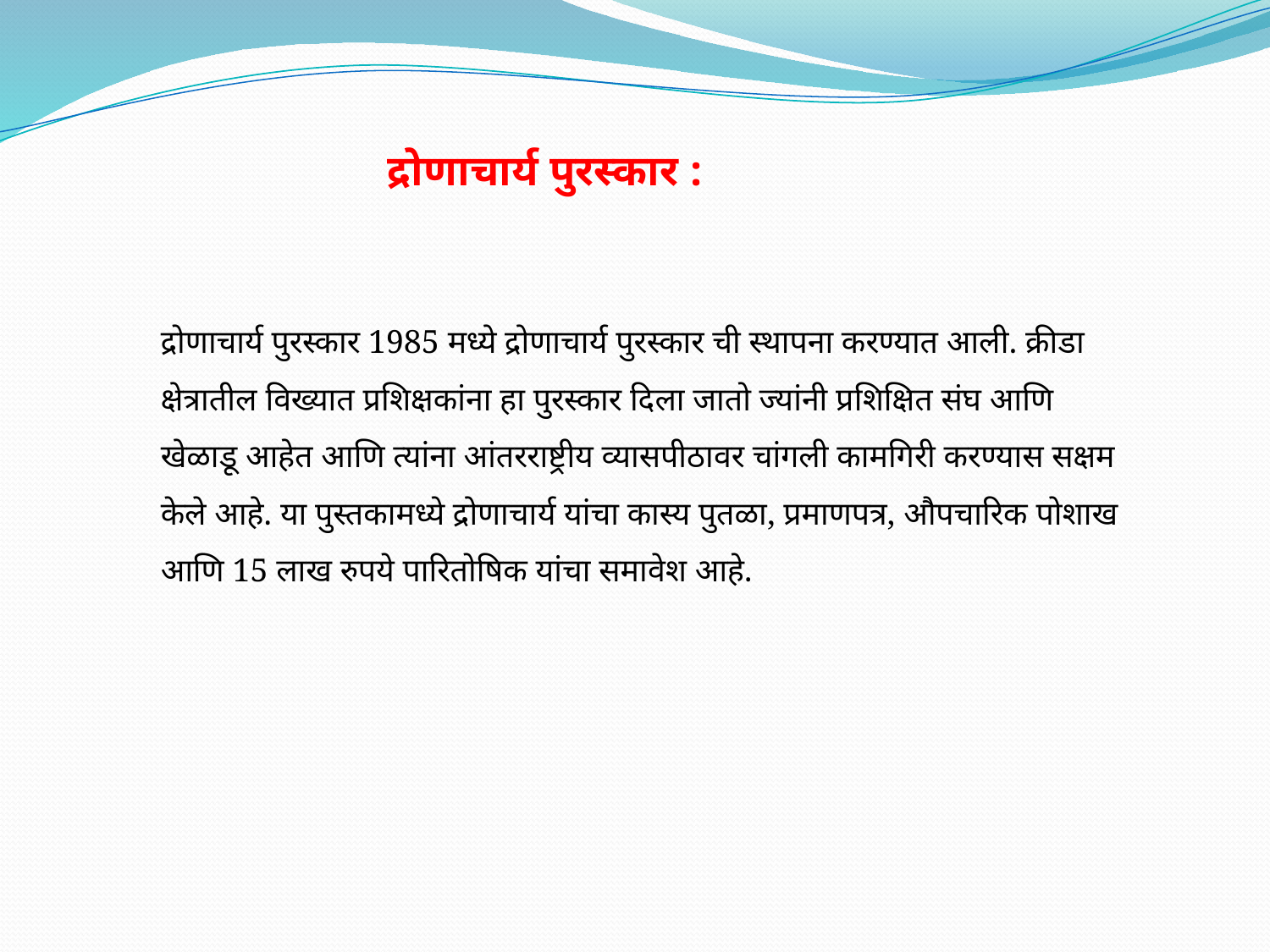

द्रोणाचार्य पुरस्कार :
द्रोणाचार्य पुरस्कार 1985 मध्ये द्रोणाचार्य पुरस्कार ची स्थापना करण्यात आली. क्रीडा क्षेत्रातील विख्यात प्रशिक्षकांना हा पुरस्कार दिला जातो ज्यांनी प्रशिक्षित संघ आणि खेळाडू आहेत आणि त्यांना आंतरराष्ट्रीय व्यासपीठावर चांगली कामगिरी करण्यास सक्षम केले आहे. या पुस्तकामध्ये द्रोणाचार्य यांचा कास्य पुतळा, प्रमाणपत्र, औपचारिक पोशाख आणि 15 लाख रुपये पारितोषिक यांचा समावेश आहे.